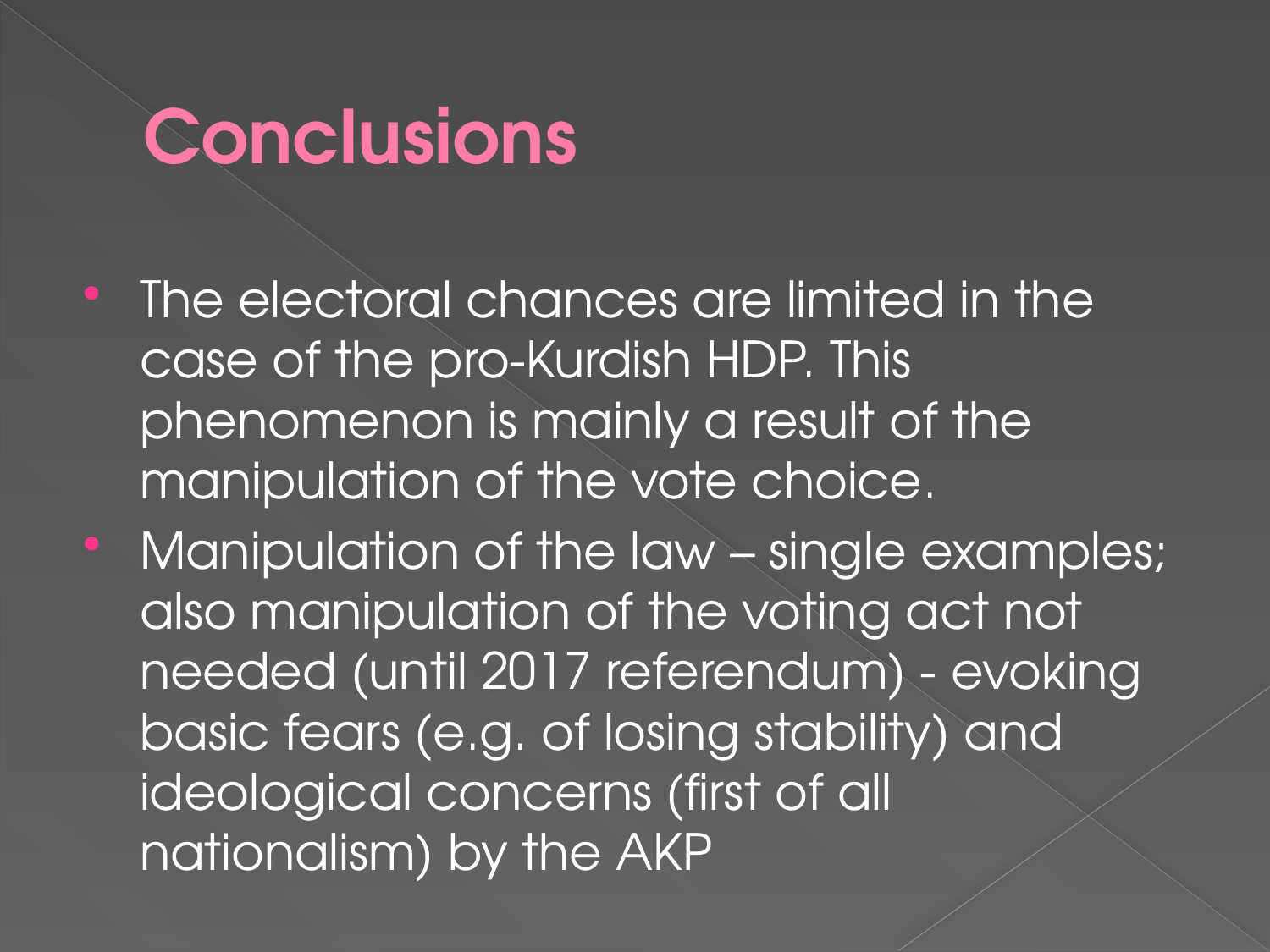

# Conclusions
The electoral chances are limited in the case of the pro-Kurdish HDP. This phenomenon is mainly a result of the manipulation of the vote choice.
Manipulation of the law – single examples; also manipulation of the voting act not needed (until 2017 referendum) - evoking basic fears (e.g. of losing stability) and ideological concerns (first of all nationalism) by the AKP